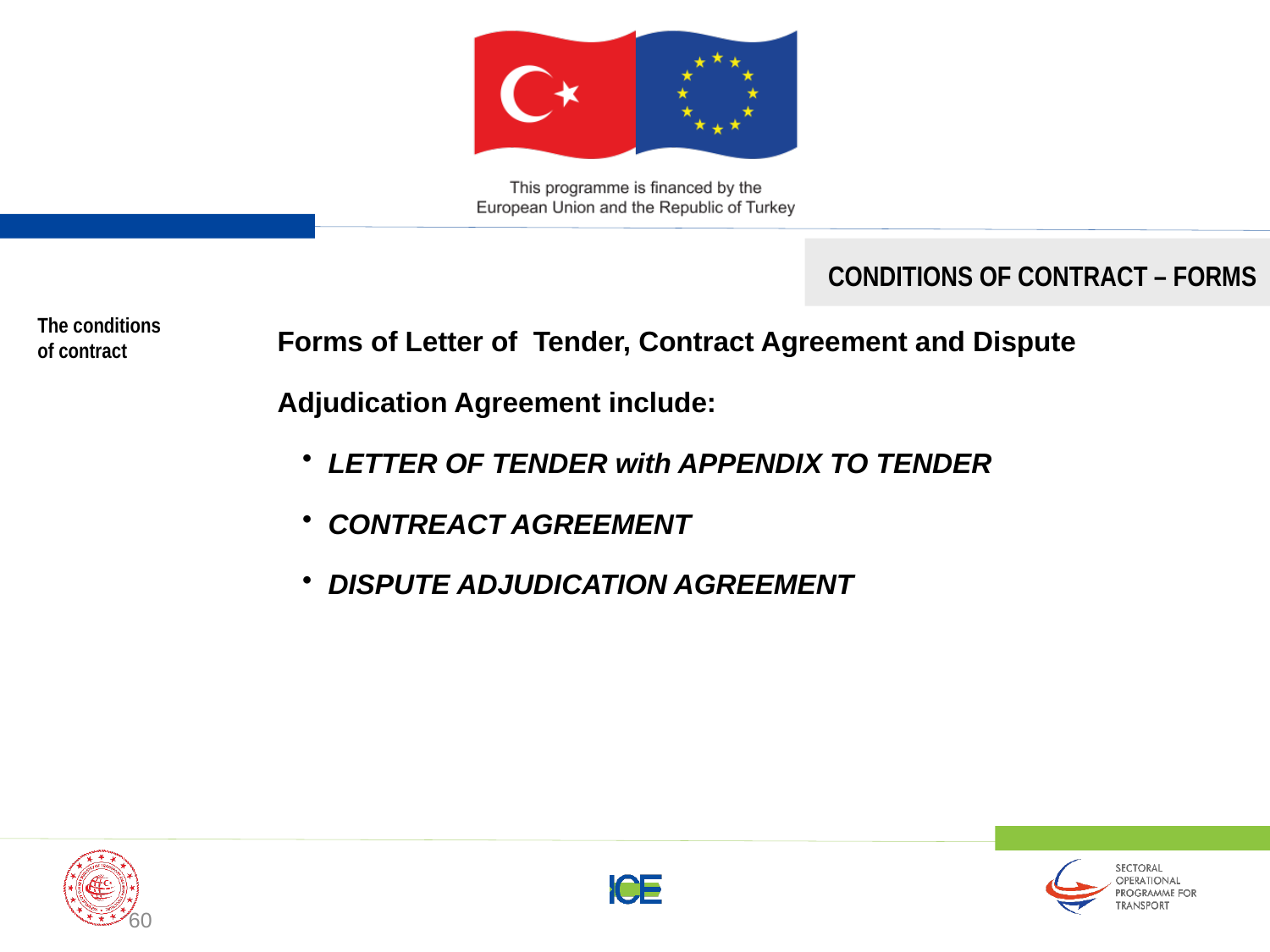

CONDITIONS OF CONTRACT – FORMS
Forms of Letter of  Tender, Contract Agreement and Dispute Adjudication Agreement include:
LETTER OF TENDER with APPENDIX TO TENDER
CONTREACT AGREEMENT
DISPUTE ADJUDICATION AGREEMENT
The conditions of contract
60